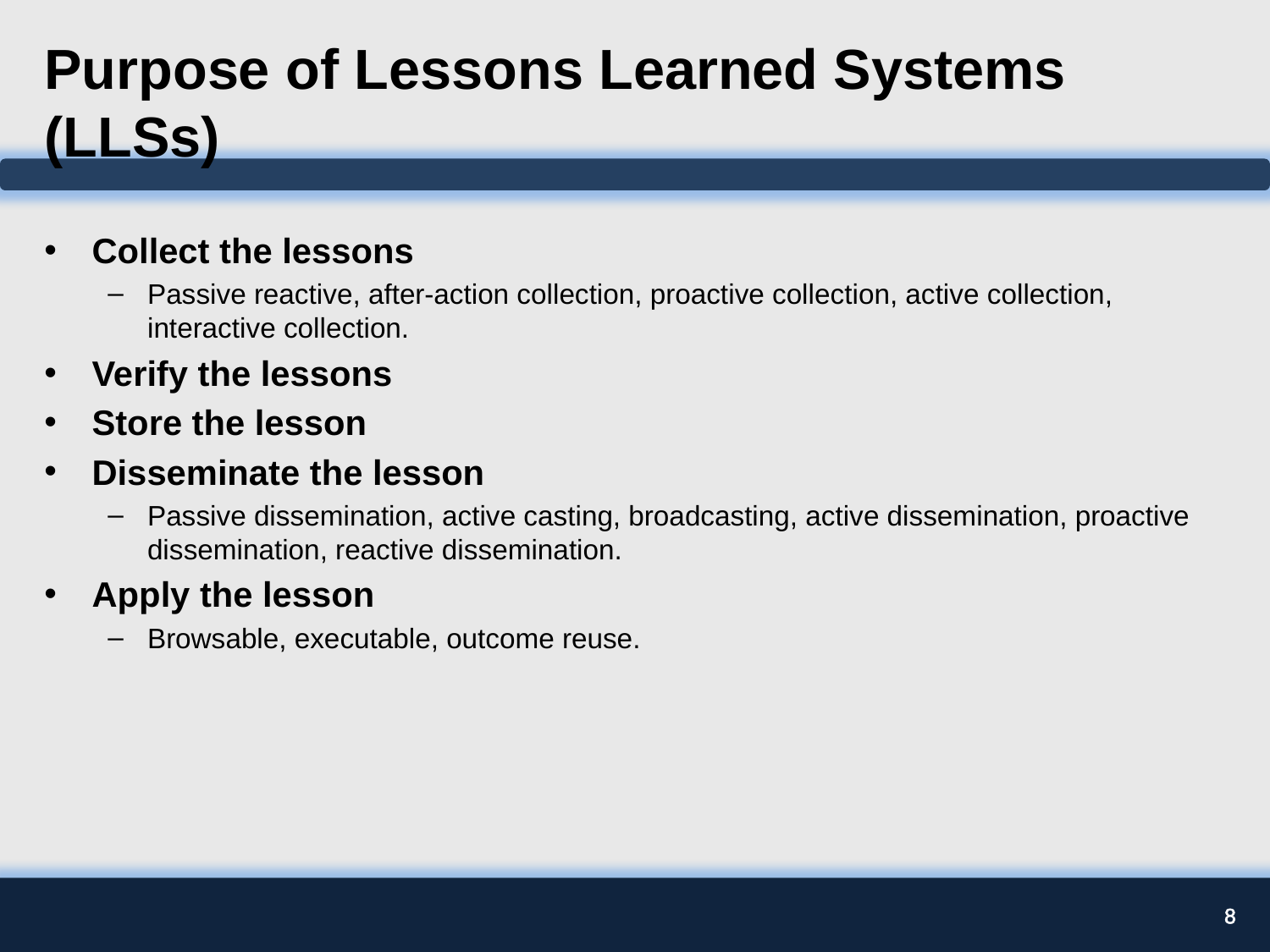

# Purpose of Lessons Learned Systems (LLSs)
Collect the lessons
Passive reactive, after-action collection, proactive collection, active collection, interactive collection.
Verify the lessons
Store the lesson
Disseminate the lesson
Passive dissemination, active casting, broadcasting, active dissemination, proactive dissemination, reactive dissemination.
Apply the lesson
Browsable, executable, outcome reuse.
8